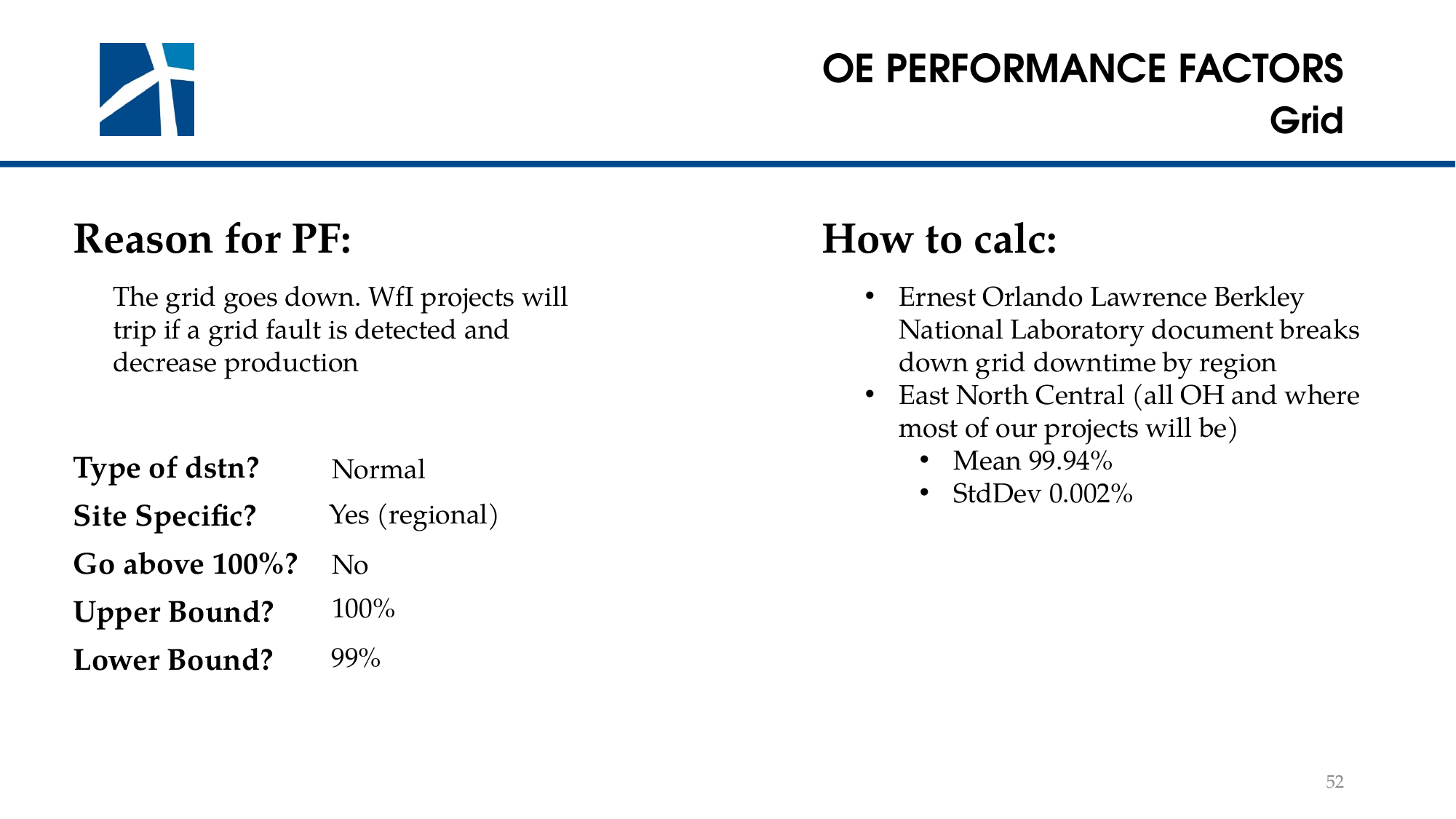

# Oe performance factors
Grid
Reason for PF:

How to calc:

The grid goes down. WfI projects will trip if a grid fault is detected and decrease production
Ernest Orlando Lawrence Berkley National Laboratory document breaks down grid downtime by region
East North Central (all OH and where most of our projects will be)
Mean 99.94%
StdDev 0.002%
Type of dstn?
Site Specific?
Go above 100%?
Upper Bound?
Lower Bound?

Normal
Yes (regional)
No
100%
99%
52